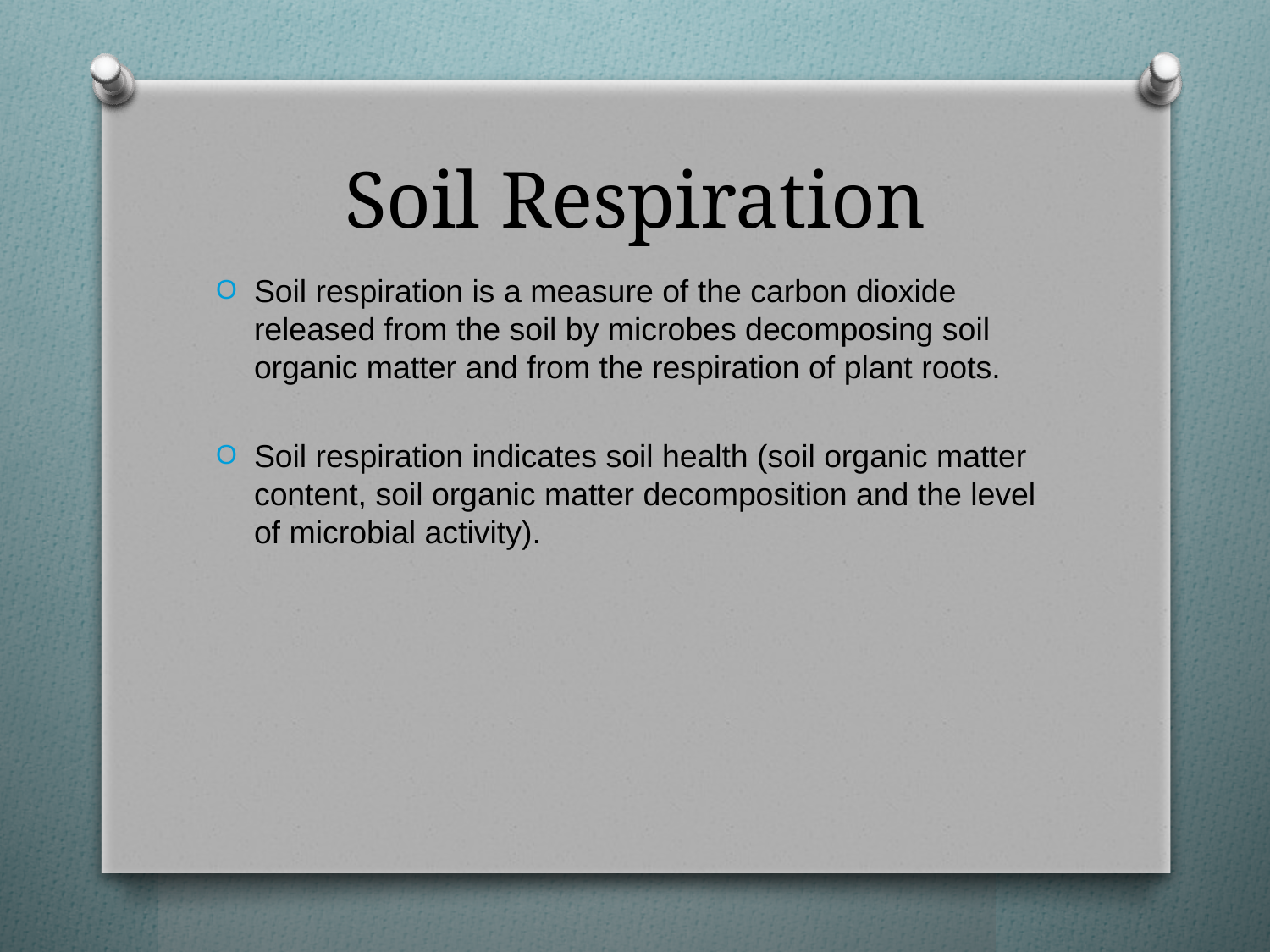

# Soil Respiration
Soil respiration is a measure of the carbon dioxide released from the soil by microbes decomposing soil organic matter and from the respiration of plant roots.

Soil respiration indicates soil health (soil organic matter content, soil organic matter decomposition and the level of microbial activity).